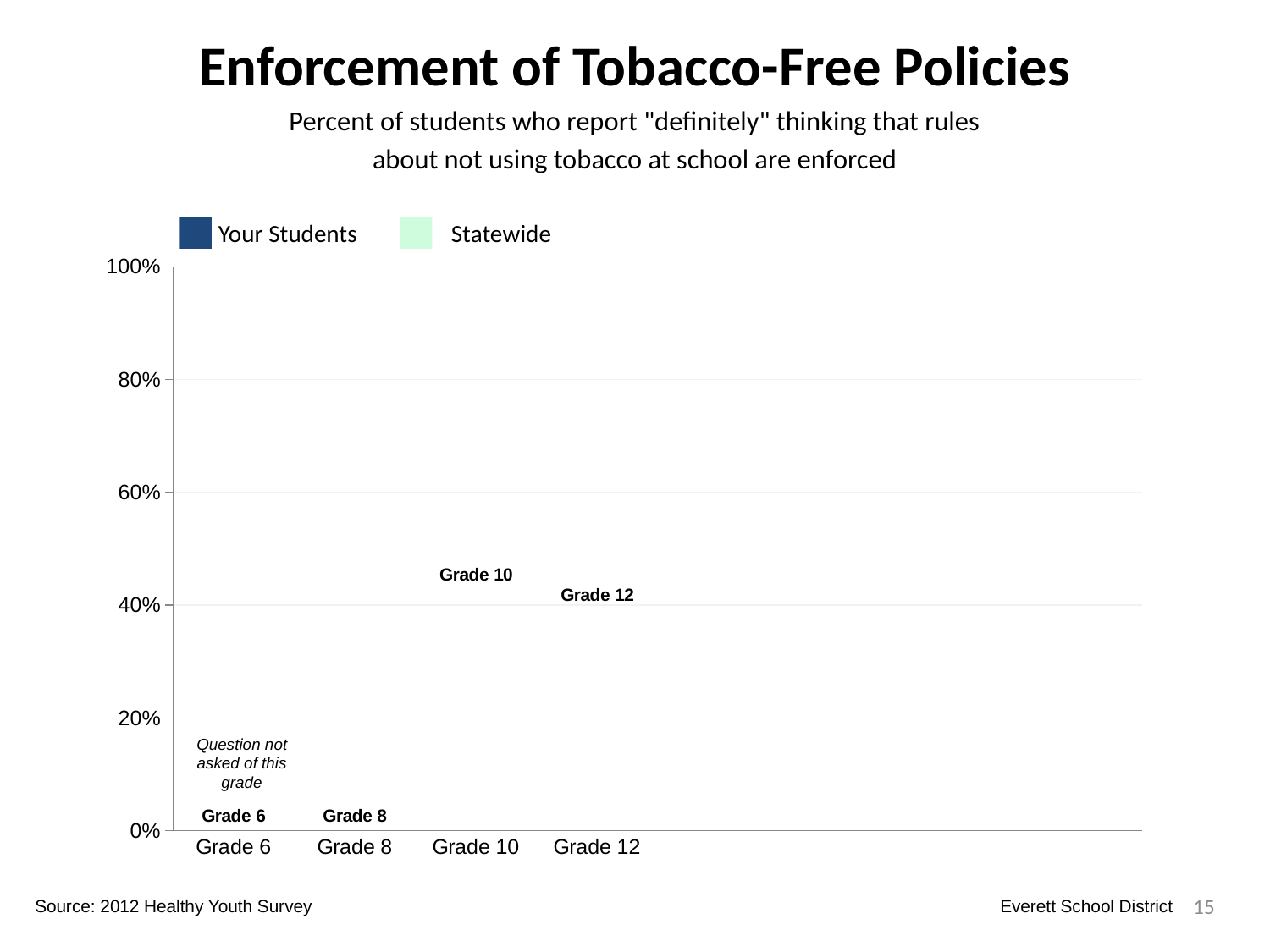

Enforcement of Tobacco-Free Policies
Percent of students who report "definitely" thinking that rules
about not using tobacco at school are enforced
Your Students
Statewide

### Chart

| Category | Your Students | Statewide | Dummy Bars |
|---|---|---|---|
| Grade 6 | 0.0 | 0.0 | 0.0 |
| Grade 8 | 0.38311688311688313 | 0.36865702058284083 | 0.0 |
| Grade 10 | 0.26282051282051283 | 0.21715817694369974 | 0.427611391376565 |
| Grade 12 | 0.22822822822822822 | 0.23638071383844708 | 0.39152609229210333 |
Question not asked of this grade

15
Source: 2012 Healthy Youth Survey
Everett School District